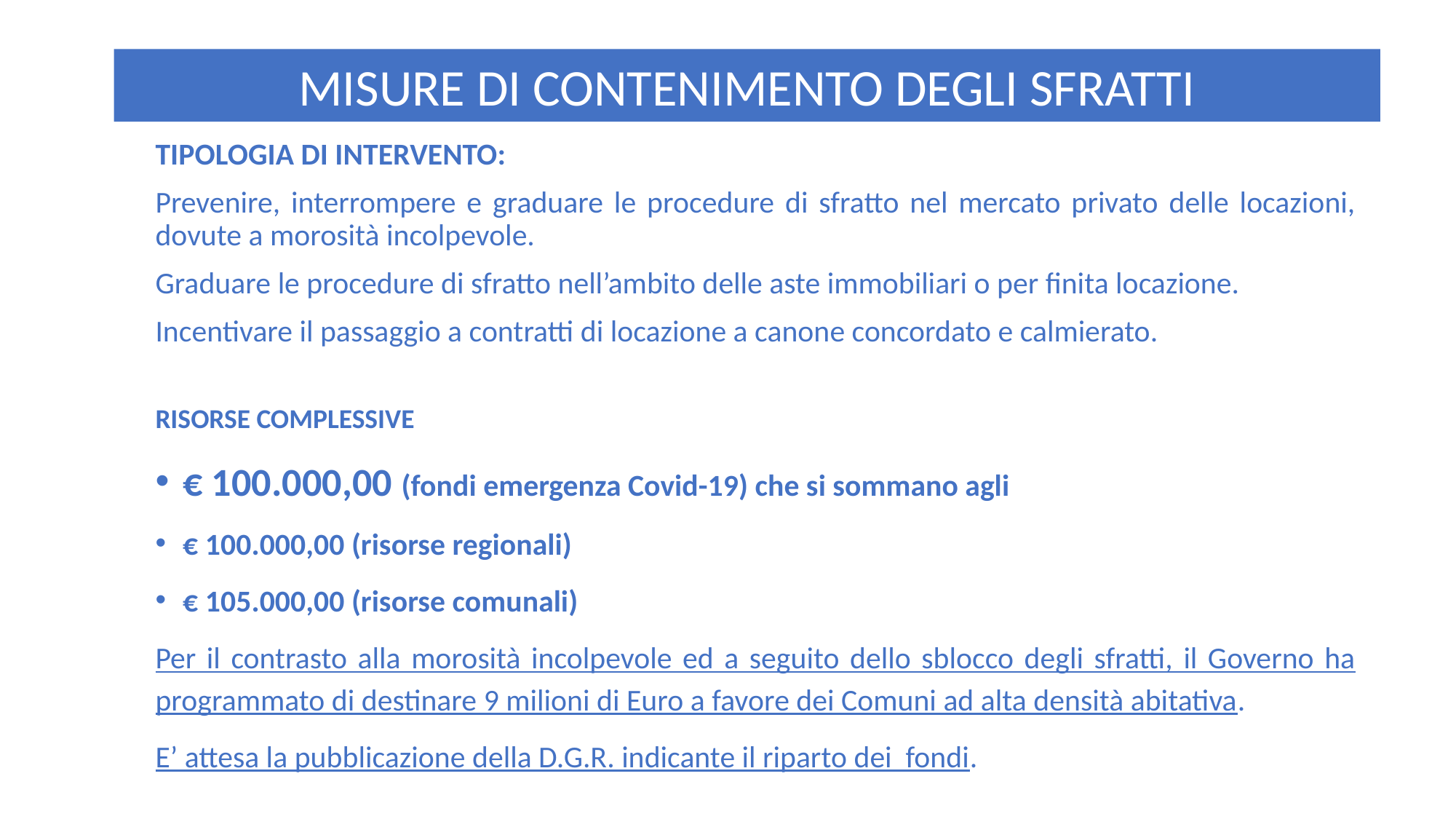

MISURE DI CONTENIMENTO DEGLI SFRATTI
TIPOLOGIA DI INTERVENTO:
Prevenire, interrompere e graduare le procedure di sfratto nel mercato privato delle locazioni, dovute a morosità incolpevole.
Graduare le procedure di sfratto nell’ambito delle aste immobiliari o per finita locazione.
Incentivare il passaggio a contratti di locazione a canone concordato e calmierato.

RISORSE COMPLESSIVE
€ 100.000,00 (fondi emergenza Covid-19) che si sommano agli
€ 100.000,00 (risorse regionali)
€ 105.000,00 (risorse comunali)
Per il contrasto alla morosità incolpevole ed a seguito dello sblocco degli sfratti, il Governo ha programmato di destinare 9 milioni di Euro a favore dei Comuni ad alta densità abitativa.
E’ attesa la pubblicazione della D.G.R. indicante il riparto dei  fondi.